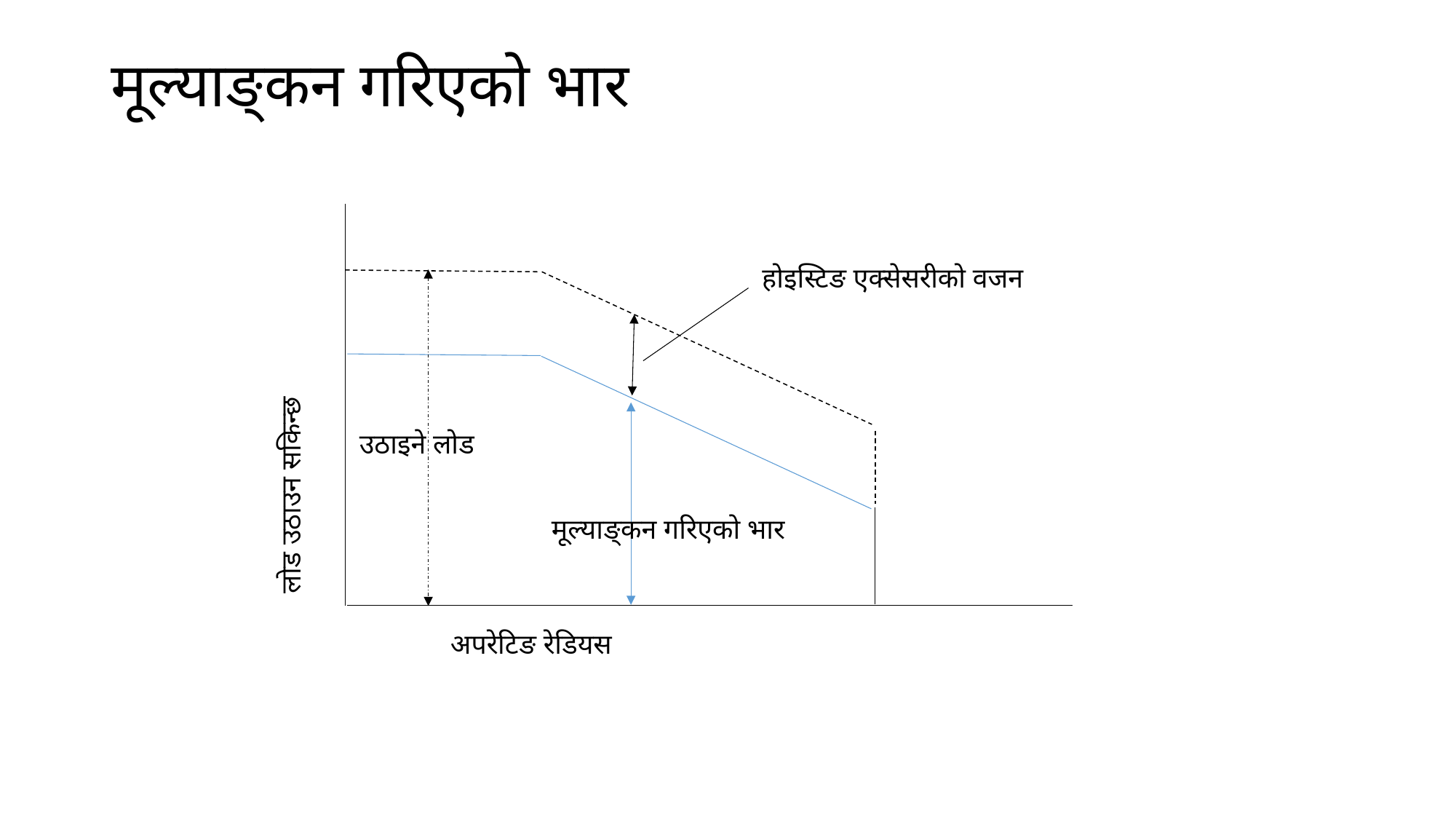

# मूल्याङ्कन गरिएको भार
लोड उठाउन सकिन्छ

होइस्टिङ एक्सेसरीको वजन
उठाइने लोड
मूल्याङ्कन गरिएको भार
अपरेटिङ रेडियस